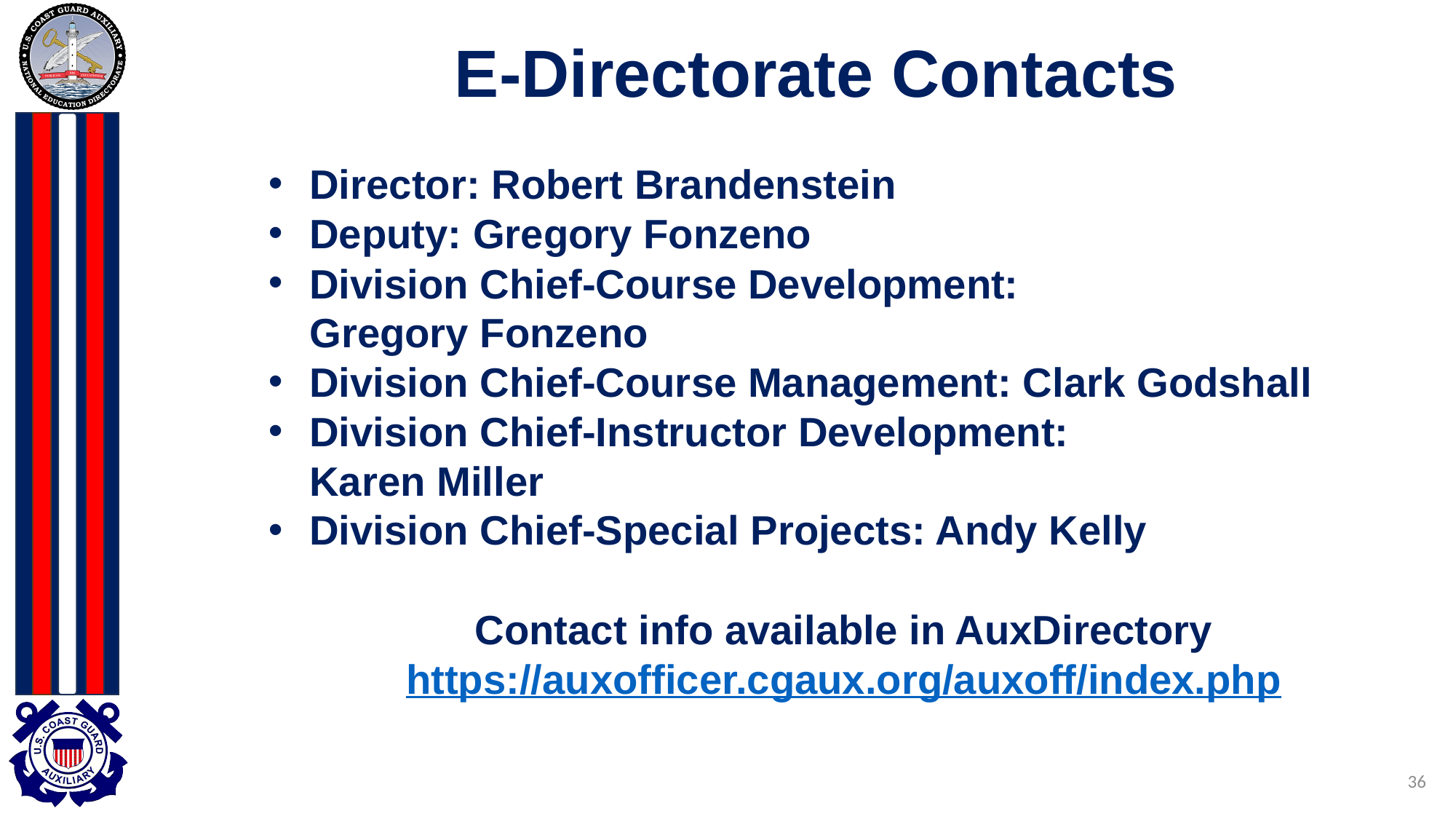

# E-Directorate Contacts
Director: Robert Brandenstein
Deputy: Gregory Fonzeno
Division Chief-Course Development:
Gregory Fonzeno
Division Chief-Course Management: Clark Godshall
Division Chief-Instructor Development:
Karen Miller
Division Chief-Special Projects: Andy Kelly

Contact info available in AuxDirectory
https://auxofficer.cgaux.org/auxoff/index.php
36